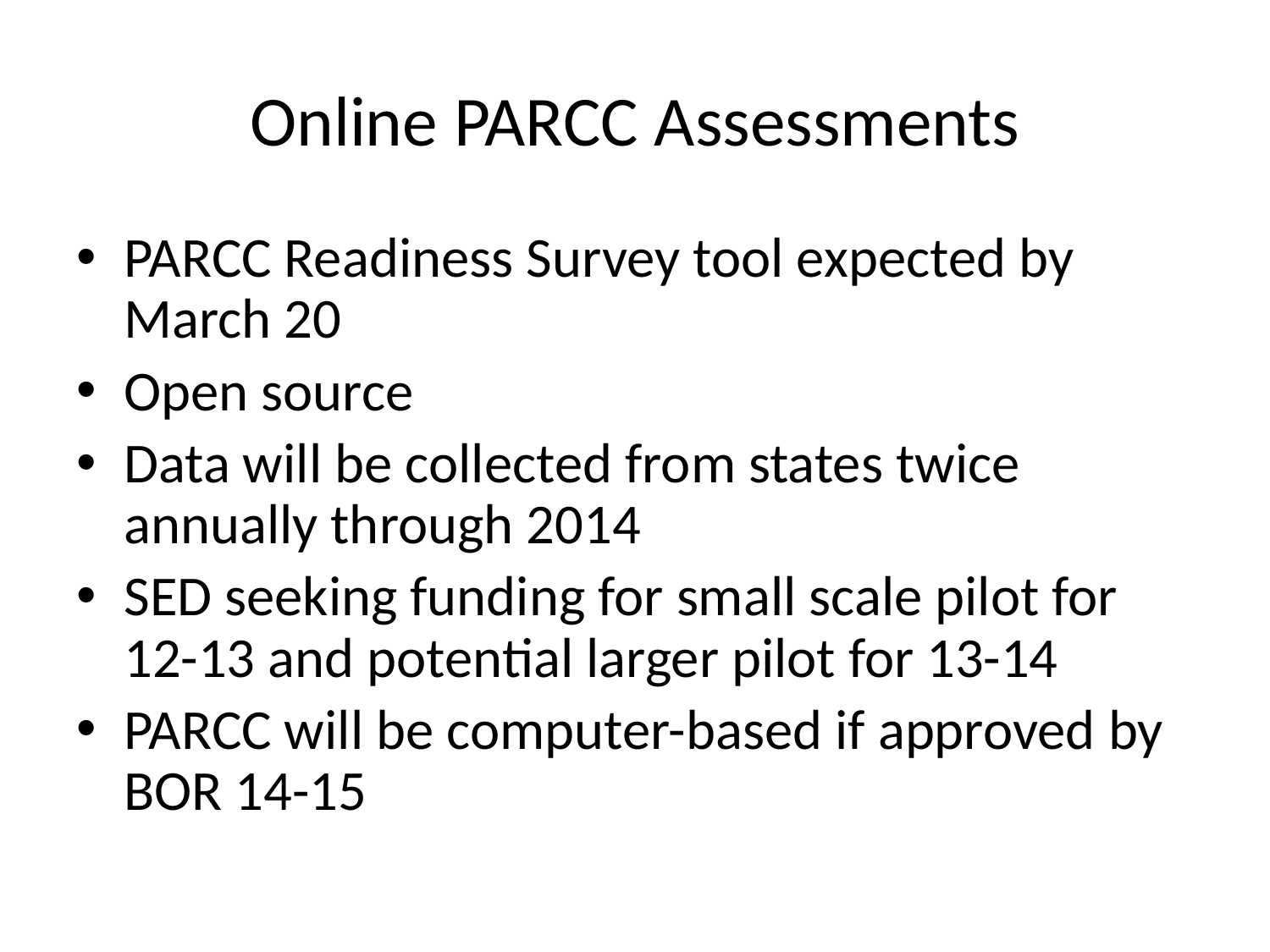

# Online PARCC Assessments
PARCC Readiness Survey tool expected by March 20
Open source
Data will be collected from states twice annually through 2014
SED seeking funding for small scale pilot for 12-13 and potential larger pilot for 13-14
PARCC will be computer-based if approved by BOR 14-15